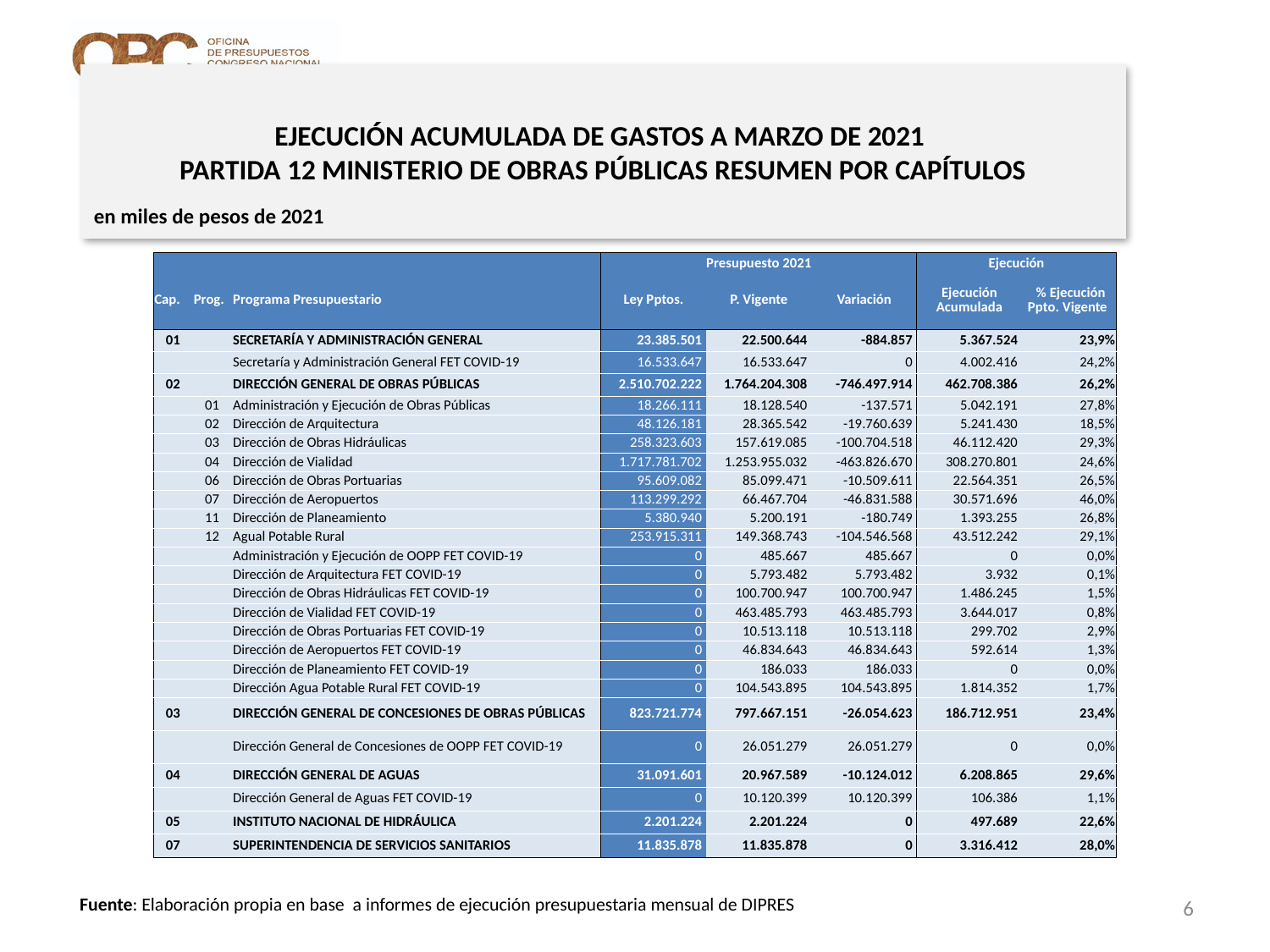

# EJECUCIÓN ACUMULADA DE GASTOS A MARZO DE 2021 PARTIDA 12 MINISTERIO DE OBRAS PÚBLICAS RESUMEN POR CAPÍTULOS
en miles de pesos de 2021
|  |  |  | Presupuesto 2021 |  |  | Ejecución |  |
| --- | --- | --- | --- | --- | --- | --- | --- |
| Cap. | Prog. | Programa Presupuestario | Ley Pptos. | P. Vigente | Variación | Ejecución Acumulada | % Ejecución Ppto. Vigente |
| 01 |  | SECRETARÍA Y ADMINISTRACIÓN GENERAL | 23.385.501 | 22.500.644 | -884.857 | 5.367.524 | 23,9% |
|  |  | Secretaría y Administración General FET COVID-19 | 16.533.647 | 16.533.647 | 0 | 4.002.416 | 24,2% |
| 02 |  | DIRECCIÓN GENERAL DE OBRAS PÚBLICAS | 2.510.702.222 | 1.764.204.308 | -746.497.914 | 462.708.386 | 26,2% |
|  | 01 | Administración y Ejecución de Obras Públicas | 18.266.111 | 18.128.540 | -137.571 | 5.042.191 | 27,8% |
|  | 02 | Dirección de Arquitectura | 48.126.181 | 28.365.542 | -19.760.639 | 5.241.430 | 18,5% |
|  | 03 | Dirección de Obras Hidráulicas | 258.323.603 | 157.619.085 | -100.704.518 | 46.112.420 | 29,3% |
|  | 04 | Dirección de Vialidad | 1.717.781.702 | 1.253.955.032 | -463.826.670 | 308.270.801 | 24,6% |
|  | 06 | Dirección de Obras Portuarias | 95.609.082 | 85.099.471 | -10.509.611 | 22.564.351 | 26,5% |
|  | 07 | Dirección de Aeropuertos | 113.299.292 | 66.467.704 | -46.831.588 | 30.571.696 | 46,0% |
|  | 11 | Dirección de Planeamiento | 5.380.940 | 5.200.191 | -180.749 | 1.393.255 | 26,8% |
|  | 12 | Agual Potable Rural | 253.915.311 | 149.368.743 | -104.546.568 | 43.512.242 | 29,1% |
|  |  | Administración y Ejecución de OOPP FET COVID-19 | 0 | 485.667 | 485.667 | 0 | 0,0% |
|  |  | Dirección de Arquitectura FET COVID-19 | 0 | 5.793.482 | 5.793.482 | 3.932 | 0,1% |
|  |  | Dirección de Obras Hidráulicas FET COVID-19 | 0 | 100.700.947 | 100.700.947 | 1.486.245 | 1,5% |
|  |  | Dirección de Vialidad FET COVID-19 | 0 | 463.485.793 | 463.485.793 | 3.644.017 | 0,8% |
|  |  | Dirección de Obras Portuarias FET COVID-19 | 0 | 10.513.118 | 10.513.118 | 299.702 | 2,9% |
|  |  | Dirección de Aeropuertos FET COVID-19 | 0 | 46.834.643 | 46.834.643 | 592.614 | 1,3% |
|  |  | Dirección de Planeamiento FET COVID-19 | 0 | 186.033 | 186.033 | 0 | 0,0% |
|  |  | Dirección Agua Potable Rural FET COVID-19 | 0 | 104.543.895 | 104.543.895 | 1.814.352 | 1,7% |
| 03 |  | DIRECCIÓN GENERAL DE CONCESIONES DE OBRAS PÚBLICAS | 823.721.774 | 797.667.151 | -26.054.623 | 186.712.951 | 23,4% |
|  |  | Dirección General de Concesiones de OOPP FET COVID-19 | 0 | 26.051.279 | 26.051.279 | 0 | 0,0% |
| 04 |  | DIRECCIÓN GENERAL DE AGUAS | 31.091.601 | 20.967.589 | -10.124.012 | 6.208.865 | 29,6% |
|  |  | Dirección General de Aguas FET COVID-19 | 0 | 10.120.399 | 10.120.399 | 106.386 | 1,1% |
| 05 |  | INSTITUTO NACIONAL DE HIDRÁULICA | 2.201.224 | 2.201.224 | 0 | 497.689 | 22,6% |
| 07 |  | SUPERINTENDENCIA DE SERVICIOS SANITARIOS | 11.835.878 | 11.835.878 | 0 | 3.316.412 | 28,0% |
6
Fuente: Elaboración propia en base  a informes de ejecución presupuestaria mensual de DIPRES